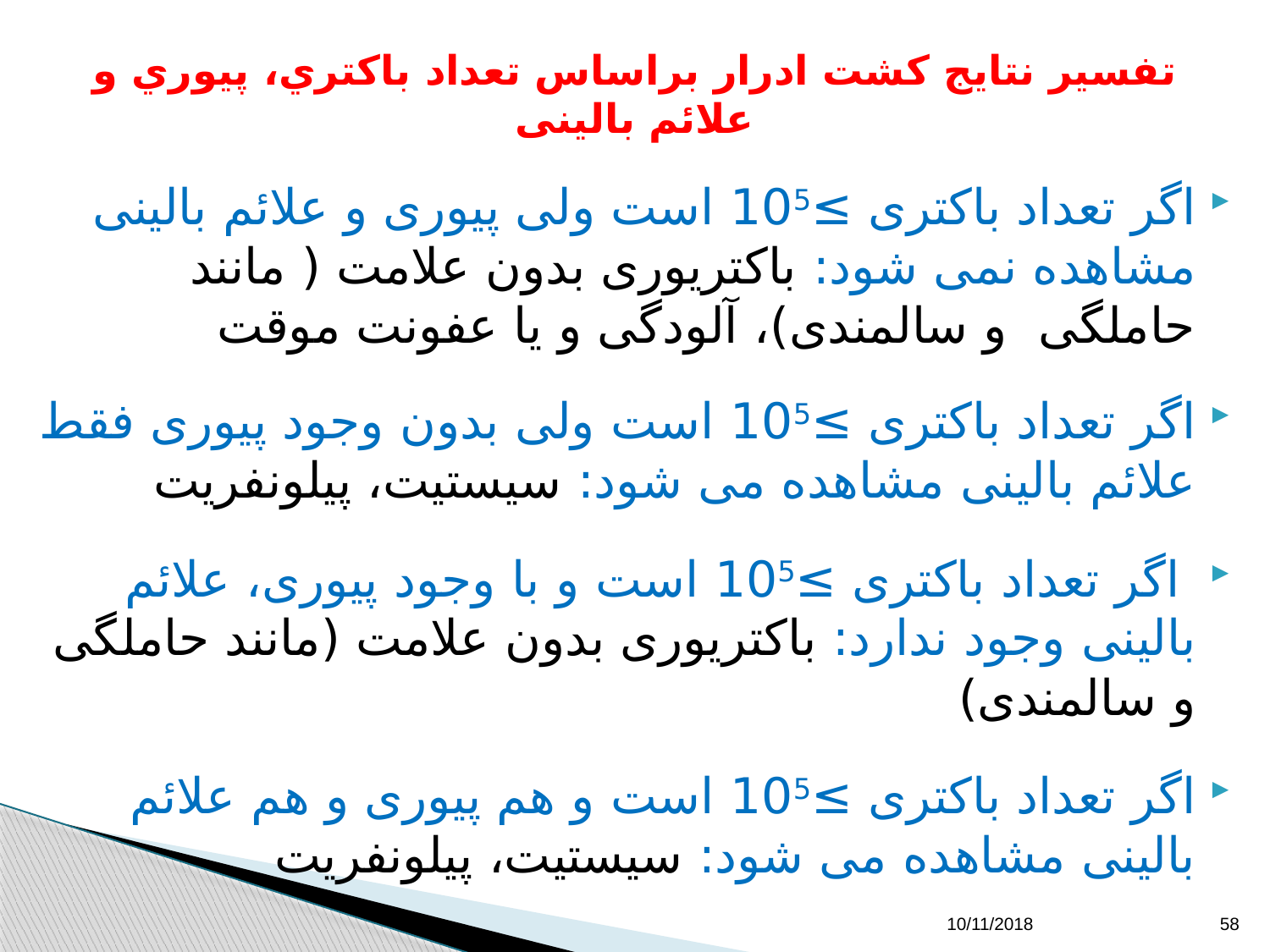

# تفسیر نتایج کشت ادرار براساس تعداد باکتري، پیوري و علائم بالینی
اگر تعداد باکتری ≥105 است ولی پیوری و علائم بالینی مشاهده نمی شود: باکتریوری بدون علامت ( مانند حاملگی  و سالمندی)، آلودگی و یا عفونت موقت

اگر تعداد باکتری ≥105 است ولی بدون وجود پیوری فقط علائم بالینی مشاهده می شود: سیستیت، پیلونفریت

 اگر تعداد باکتری ≥105 است و با وجود پیوری، علائم بالینی وجود ندارد: باکتریوری بدون علامت (مانند حاملگی و سالمندی)

اگر تعداد باکتری ≥105 است و هم پیوری و هم علائم بالینی مشاهده می شود: سیستیت، پیلونفریت
10/11/2018
58